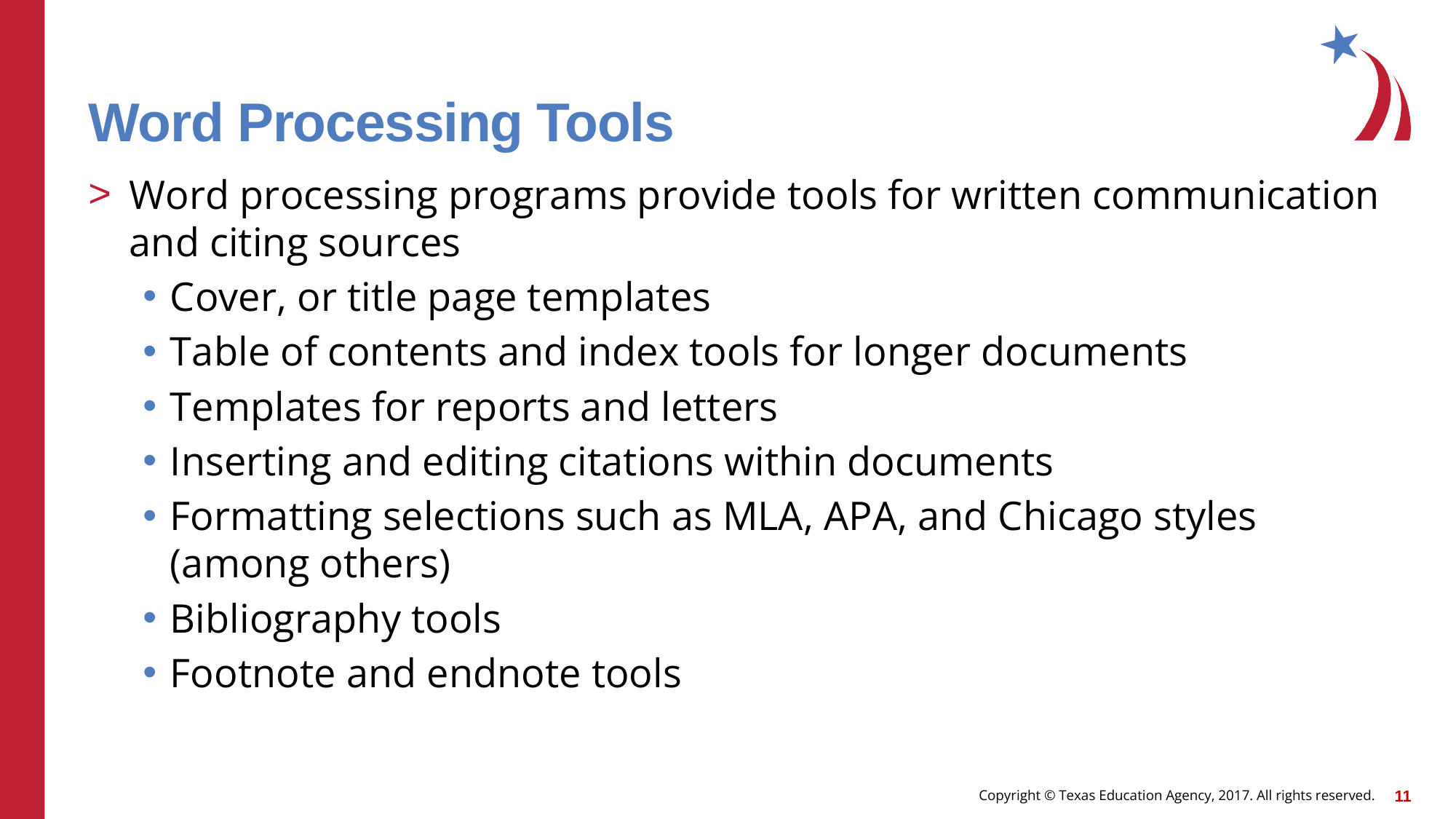

# Word Processing Tools
Word processing programs provide tools for written communication and citing sources
Cover, or title page templates
Table of contents and index tools for longer documents
Templates for reports and letters
Inserting and editing citations within documents
Formatting selections such as MLA, APA, and Chicago styles (among others)
Bibliography tools
Footnote and endnote tools